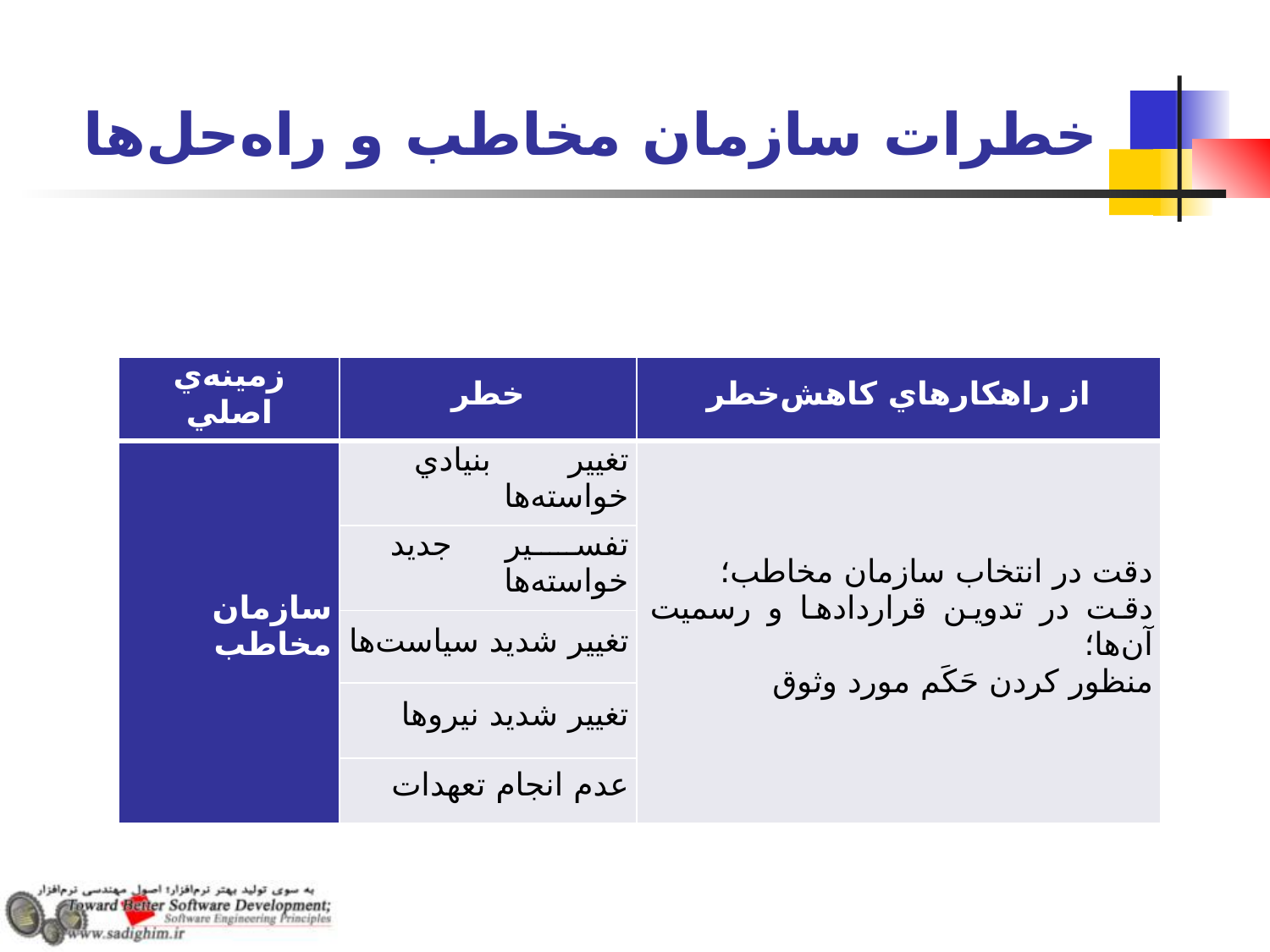

# خطرات سازمان مخاطب و راه‌حل‌ها
| زمينه‌ي اصلي | خطر | از راهكارهاي كاهش‌خطر |
| --- | --- | --- |
| سازمان مخاطب | تغيير بنيادي خواسته‌ها | دقت در انتخاب سازمان مخاطب؛ دقت در تدوين قراردادها و رسميت آن‌ها؛ منظور كردن حَكَم مورد وثوق |
|  | تفسير جديد خواسته‌ها |  |
|  | تغيير شديد سياست‌ها |  |
|  | تغيير شديد نيروها |  |
|  | عدم انجام تعهدات |  |